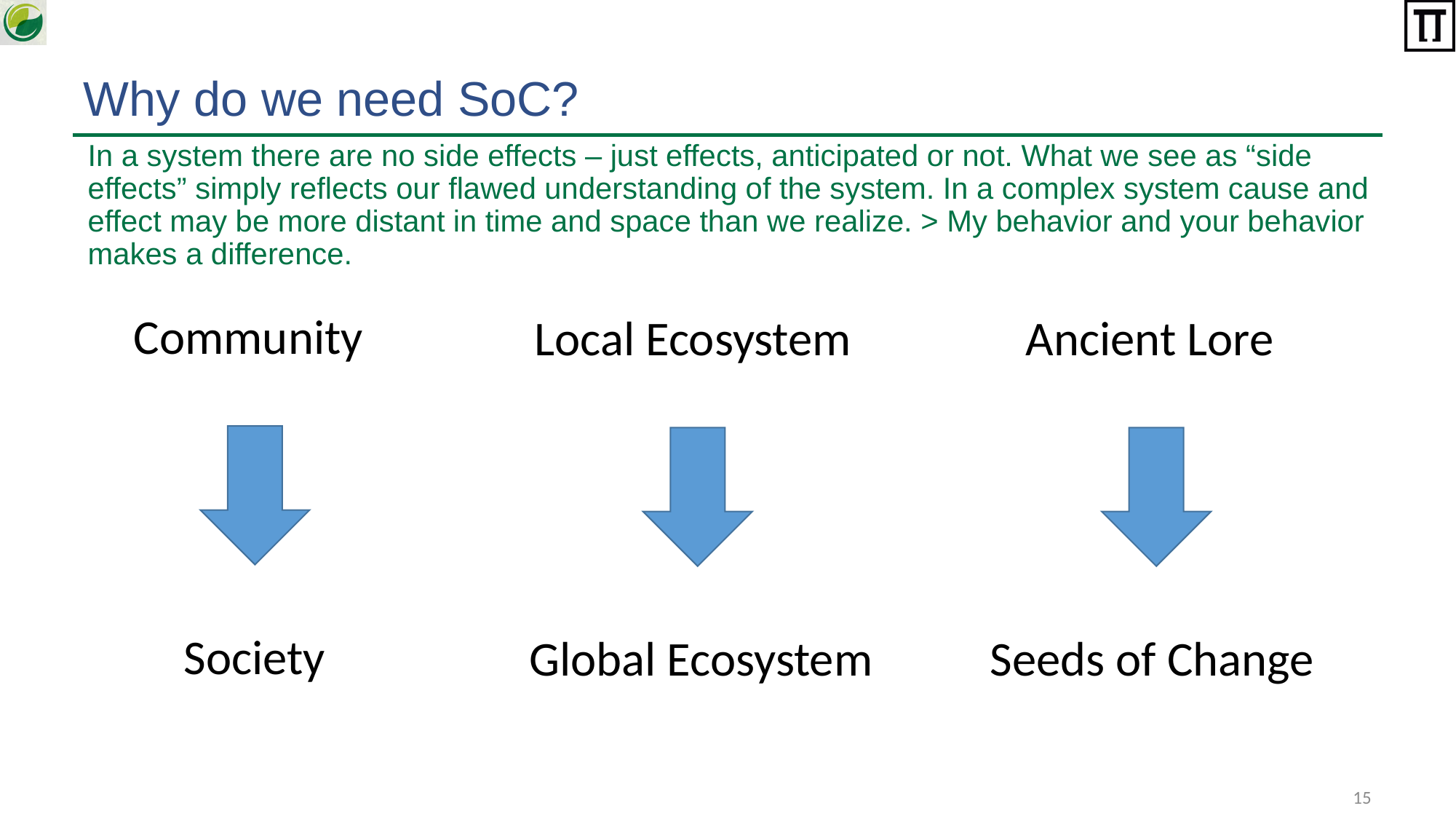

Why do we need SoC?
In a system there are no side effects – just effects, anticipated or not. What we see as “side effects” simply reflects our flawed understanding of the system. In a complex system cause and effect may be more distant in time and space than we realize. > My behavior and your behavior makes a difference.

Community
Local Ecosystem
Ancient Lore

Society
Global Ecosystem
Seeds of Change
15